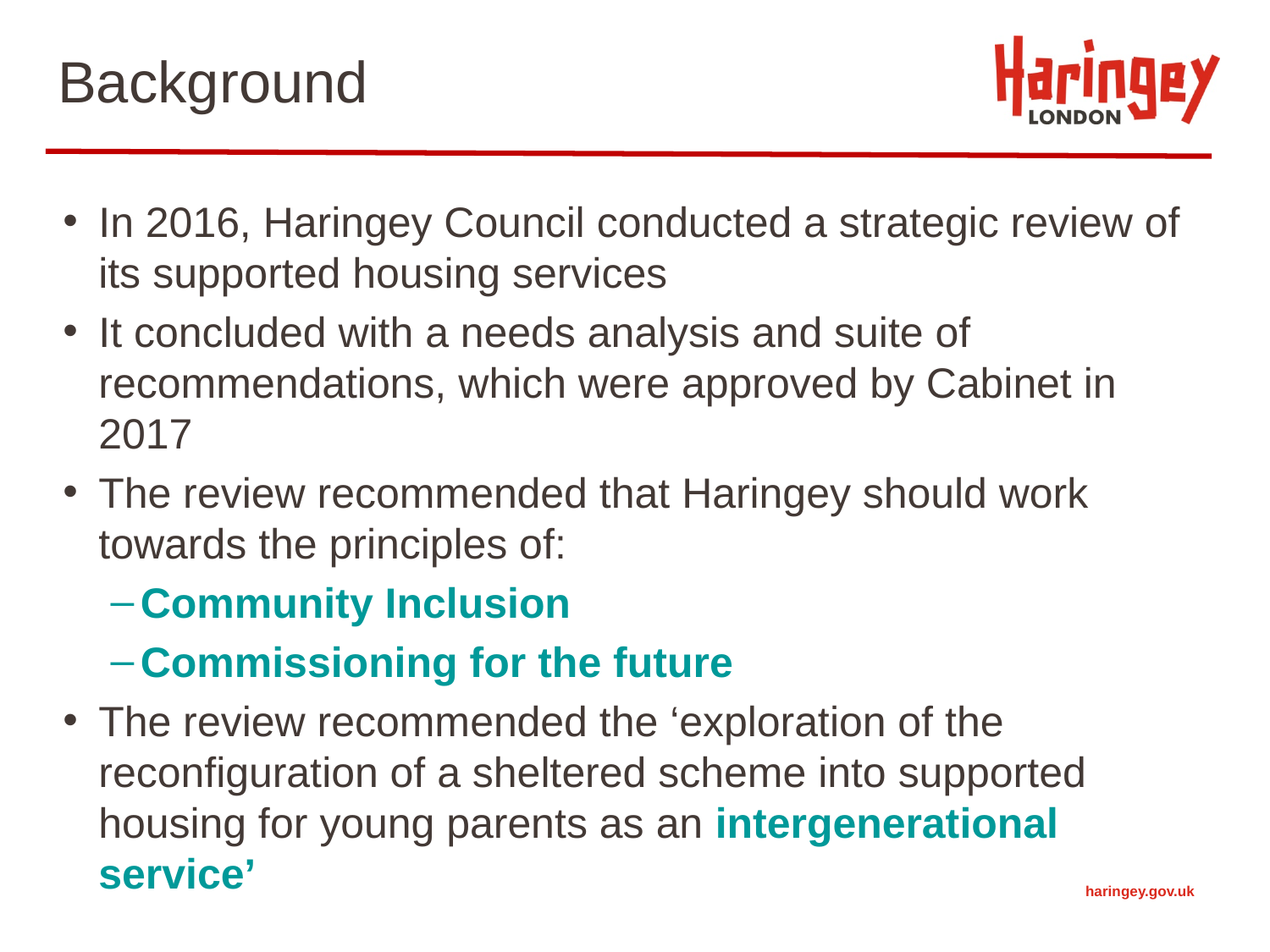

# Background
In 2016, Haringey Council conducted a strategic review of its supported housing services
It concluded with a needs analysis and suite of recommendations, which were approved by Cabinet in 2017
The review recommended that Haringey should work towards the principles of:
Community Inclusion
Commissioning for the future
The review recommended the ‘exploration of the reconfiguration of a sheltered scheme into supported housing for young parents as an intergenerational service’

haringey.gov.uk